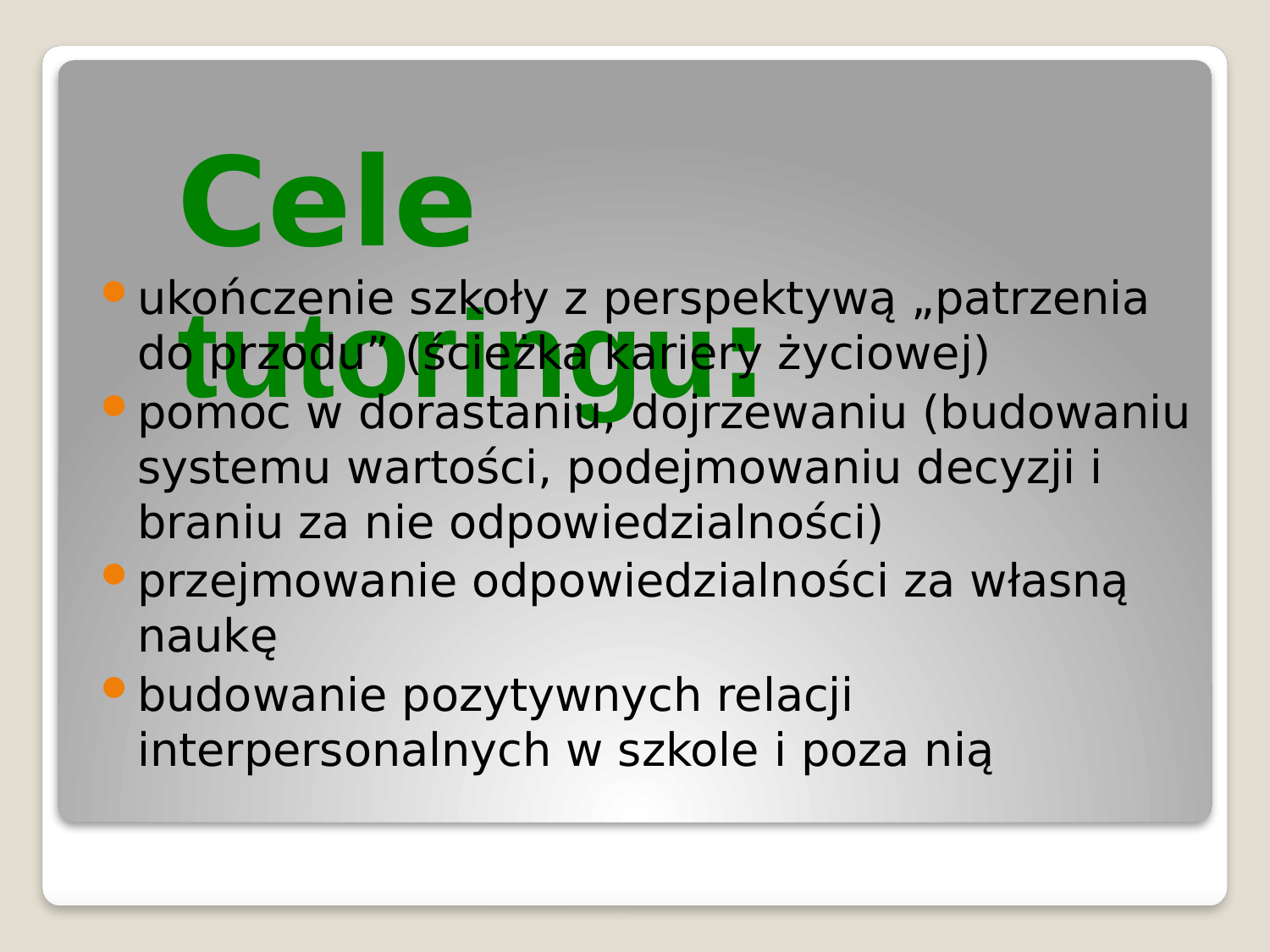

Cele tutoringu:
ukończenie szkoły z perspektywą „patrzenia do przodu” (ścieżka kariery życiowej)
pomoc w dorastaniu, dojrzewaniu (budowaniu systemu wartości, podejmowaniu decyzji i braniu za nie odpowiedzialności)
przejmowanie odpowiedzialności za własną naukę
budowanie pozytywnych relacji interpersonalnych w szkole i poza nią